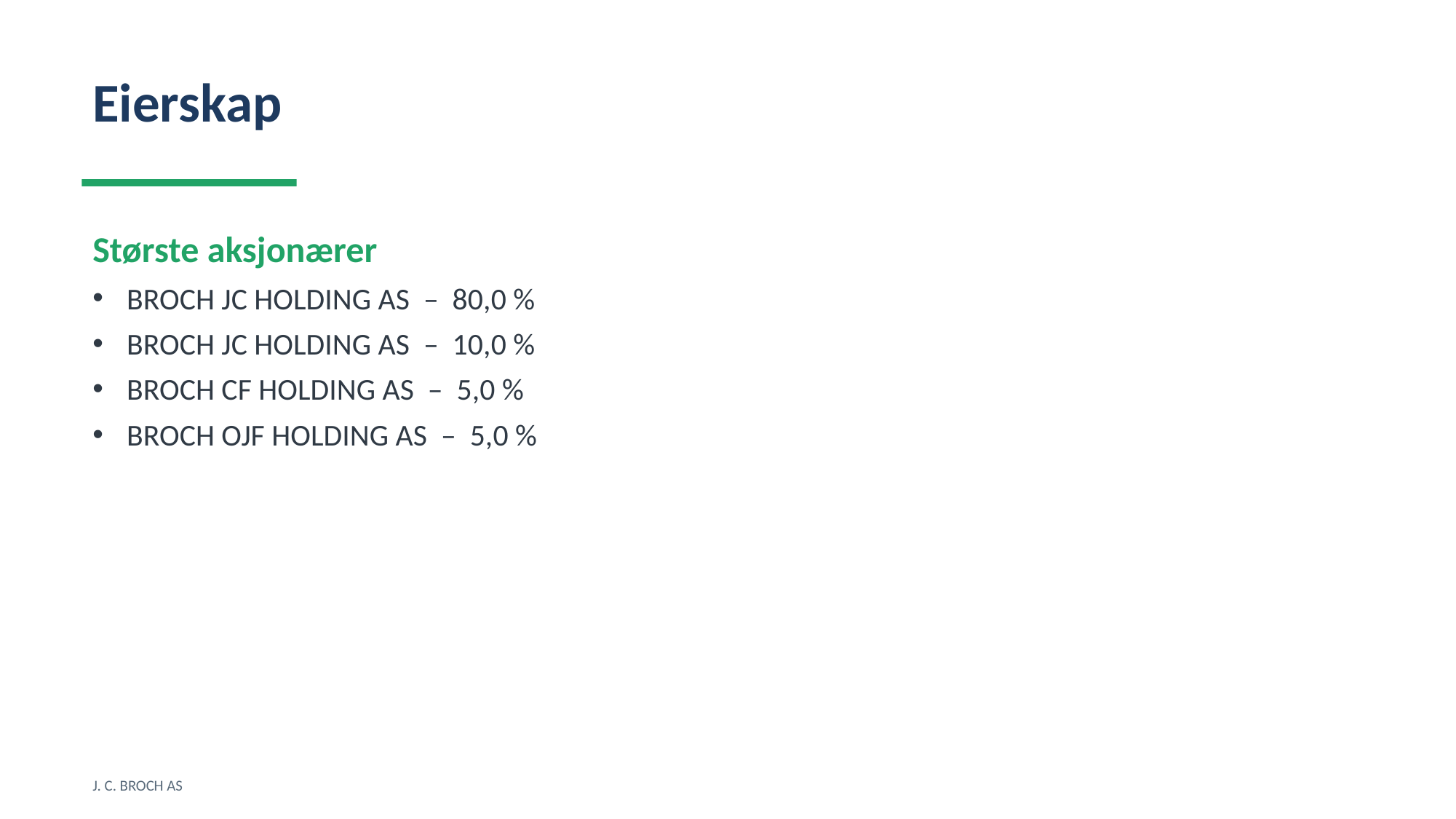

Eierskap

Største aksjonærer
BROCH JC HOLDING AS  –  80,0 %
BROCH JC HOLDING AS  –  10,0 %
BROCH CF HOLDING AS  –  5,0 %
BROCH OJF HOLDING AS  –  5,0 %
J. C. BROCH AS